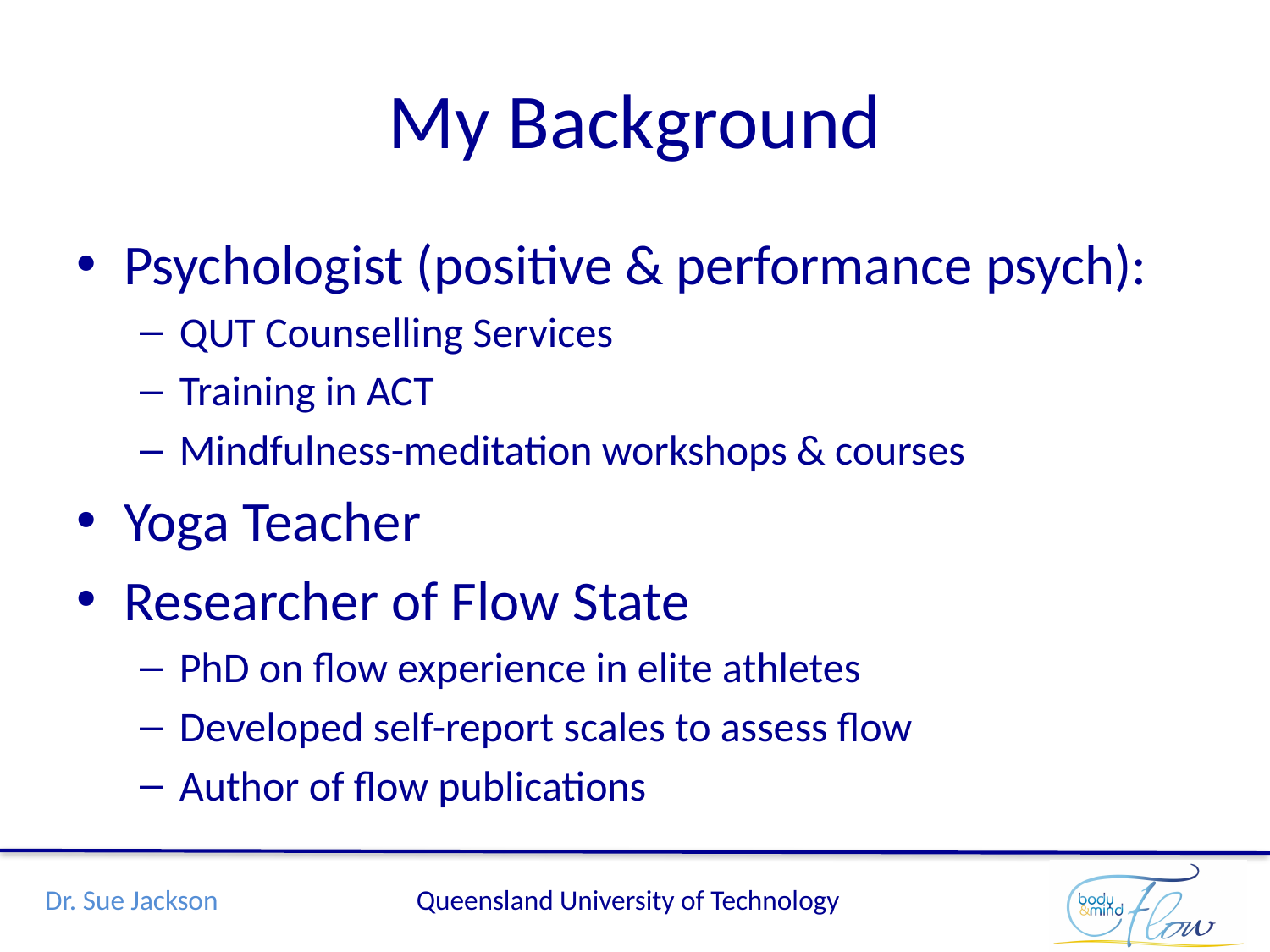

# My Background
Psychologist (positive & performance psych):
QUT Counselling Services
Training in ACT
Mindfulness-meditation workshops & courses
Yoga Teacher
Researcher of Flow State
PhD on flow experience in elite athletes
Developed self-report scales to assess flow
Author of flow publications